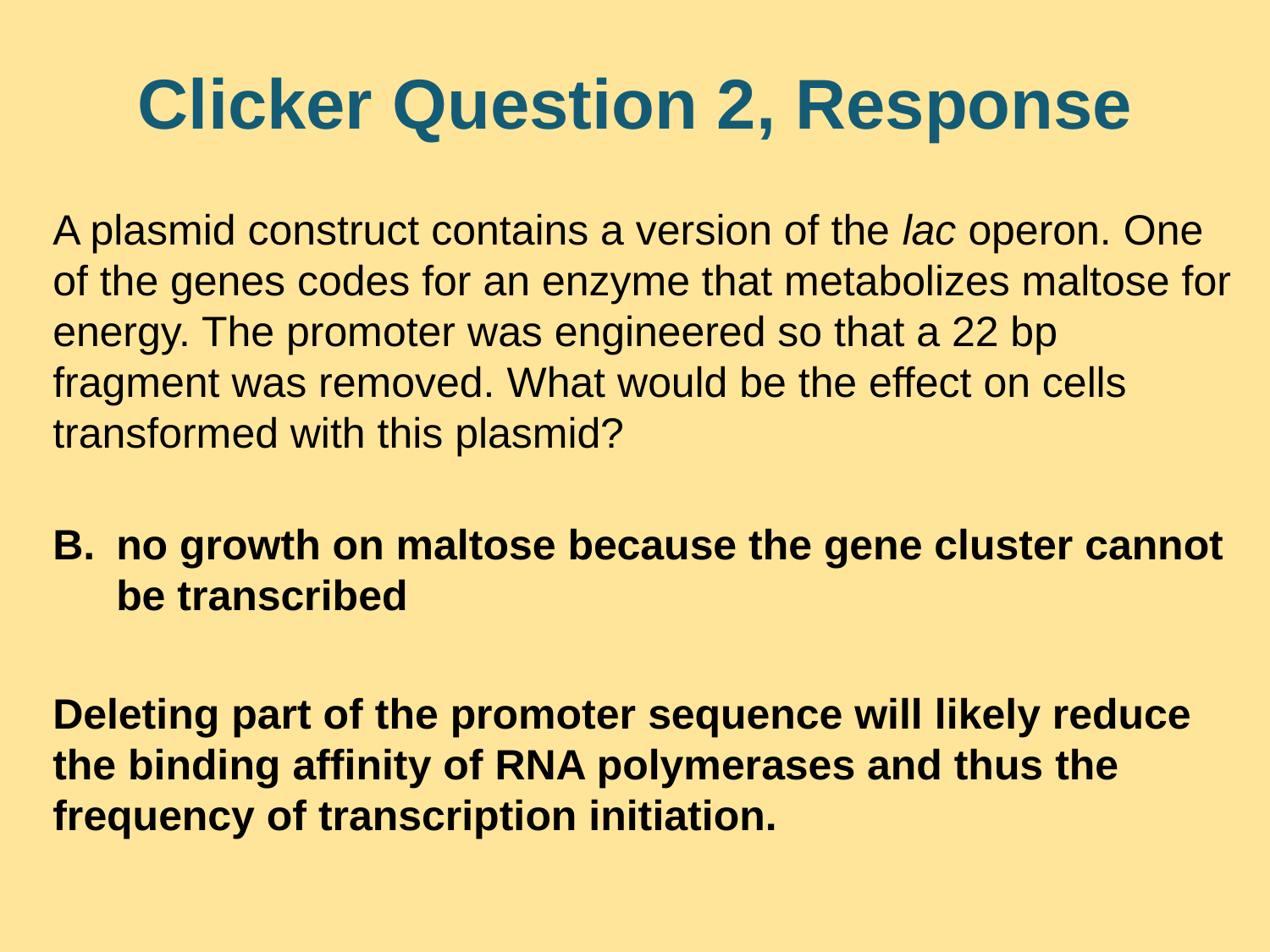

# Clicker Question 2, Response
A plasmid construct contains a version of the lac operon. One of the genes codes for an enzyme that metabolizes maltose for energy. The promoter was engineered so that a 22 bp fragment was removed. What would be the effect on cells transformed with this plasmid?

no growth on maltose because the gene cluster cannot be transcribed

Deleting part of the promoter sequence will likely reduce the binding affinity of RNA polymerases and thus the frequency of transcription initiation.